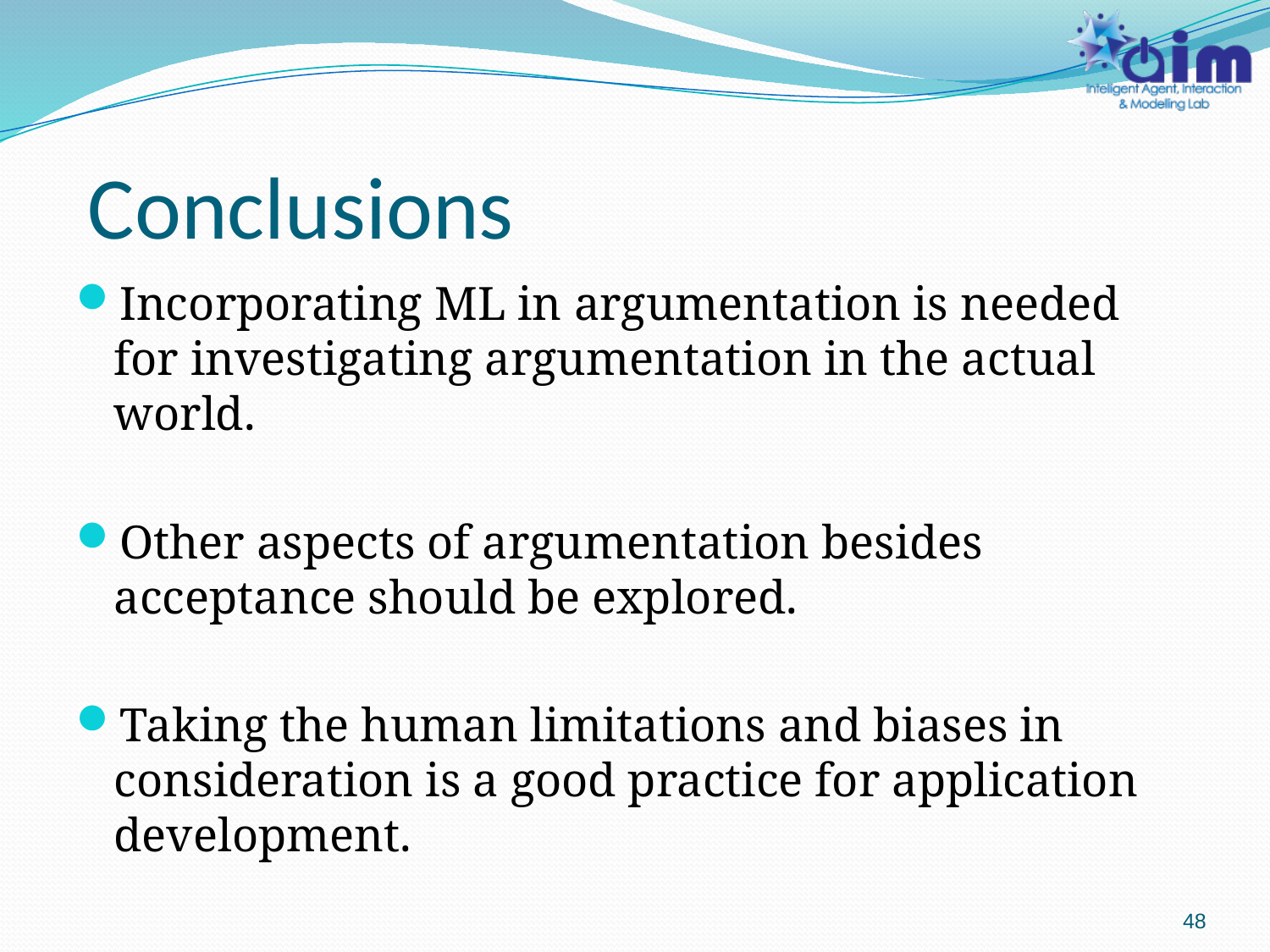

# Conclusions
Incorporating ML in argumentation is needed for investigating argumentation in the actual world.

Other aspects of argumentation besides acceptance should be explored.

Taking the human limitations and biases in consideration is a good practice for application development.

48